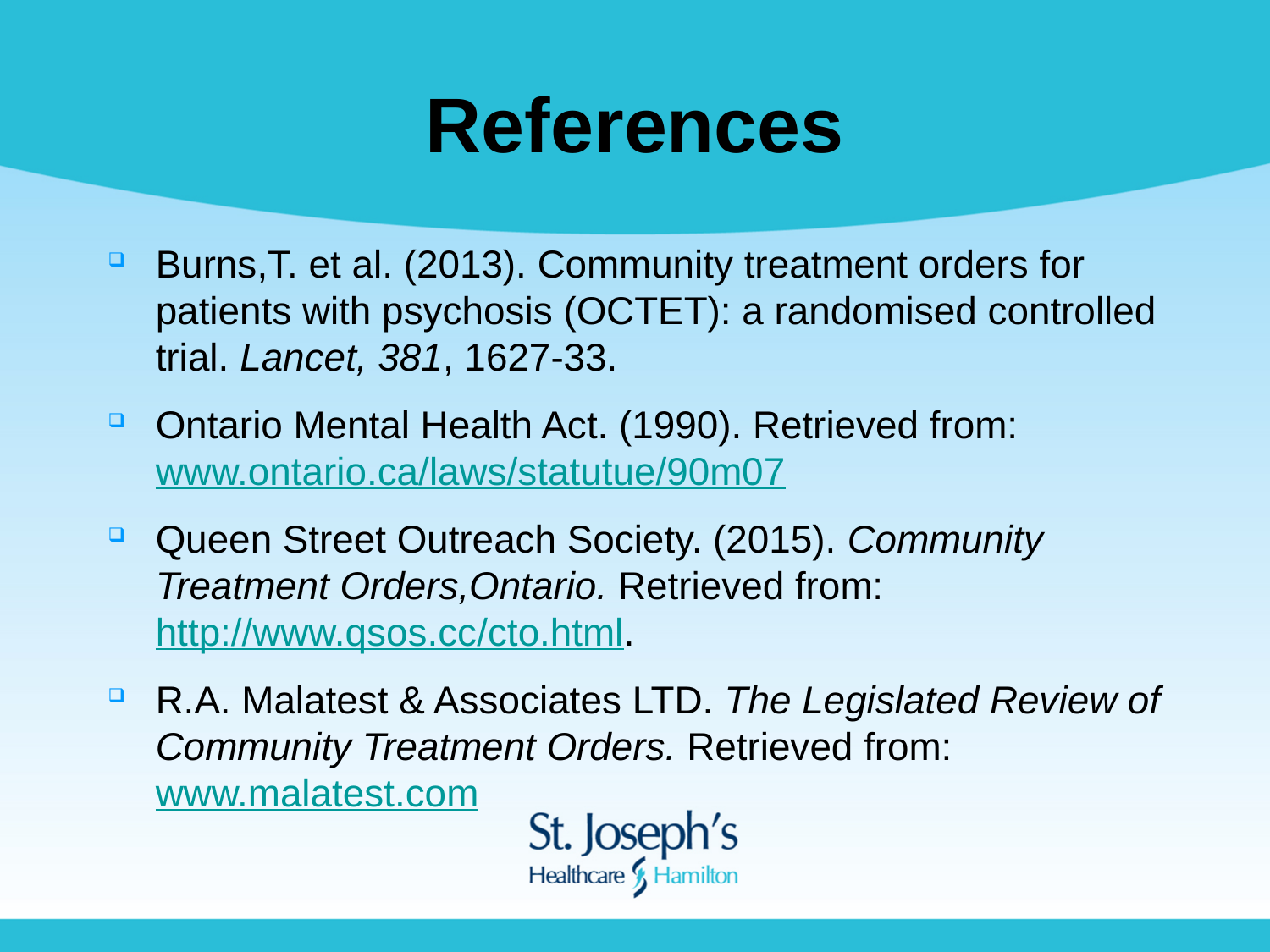

# References
Burns,T. et al. (2013). Community treatment orders for patients with psychosis (OCTET): a randomised controlled trial. Lancet, 381, 1627-33.
Ontario Mental Health Act. (1990). Retrieved from: www.ontario.ca/laws/statutue/90m07
Queen Street Outreach Society. (2015). Community Treatment Orders,Ontario. Retrieved from: http://www.qsos.cc/cto.html.
R.A. Malatest & Associates LTD. The Legislated Review of Community Treatment Orders. Retrieved from: www.malatest.com